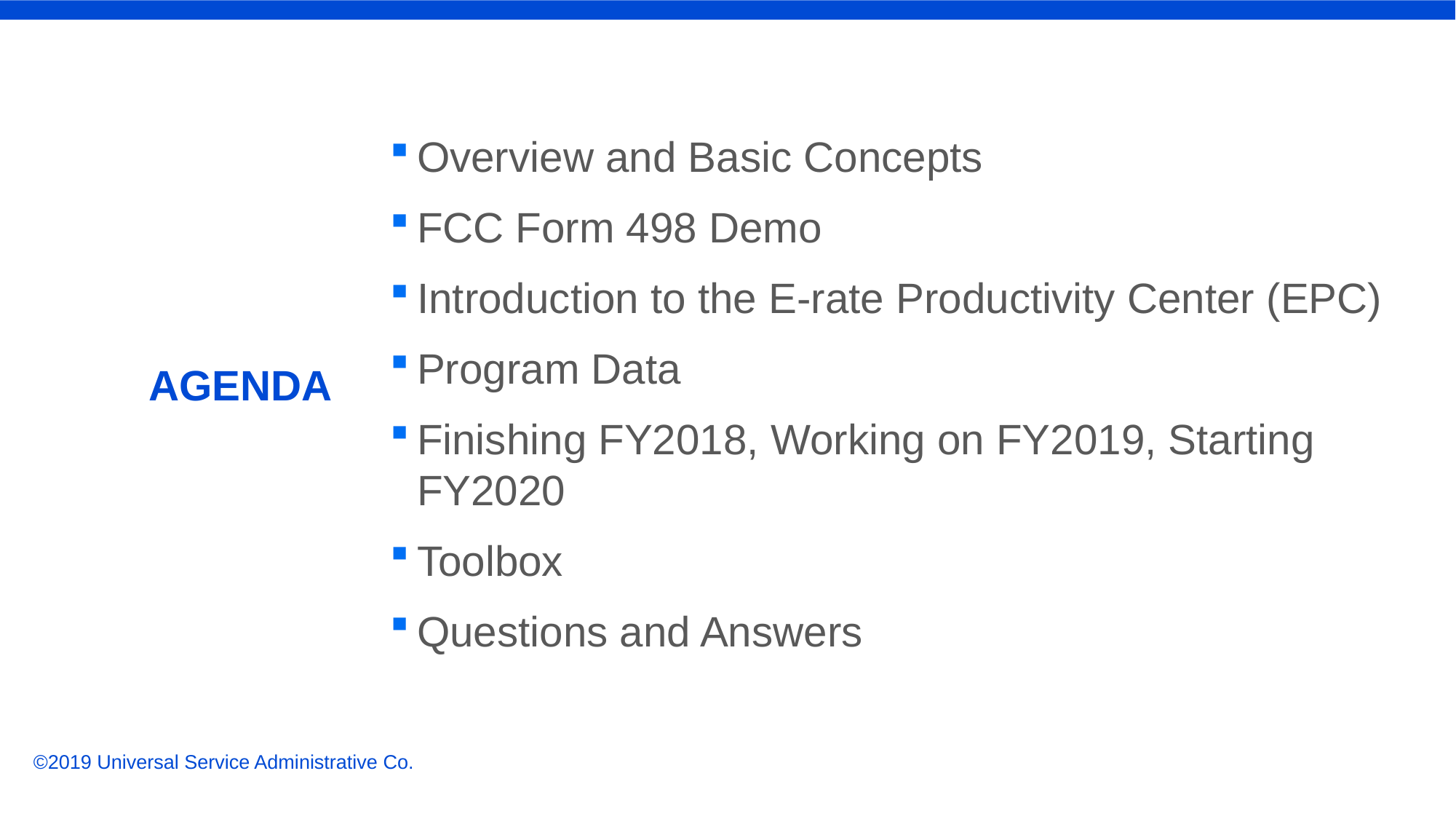

Overview and Basic Concepts
FCC Form 498 Demo
Introduction to the E-rate Productivity Center (EPC)
Program Data
Finishing FY2018, Working on FY2019, Starting FY2020
Toolbox
Questions and Answers

# AGENDA
©2019 Universal Service Administrative Co.